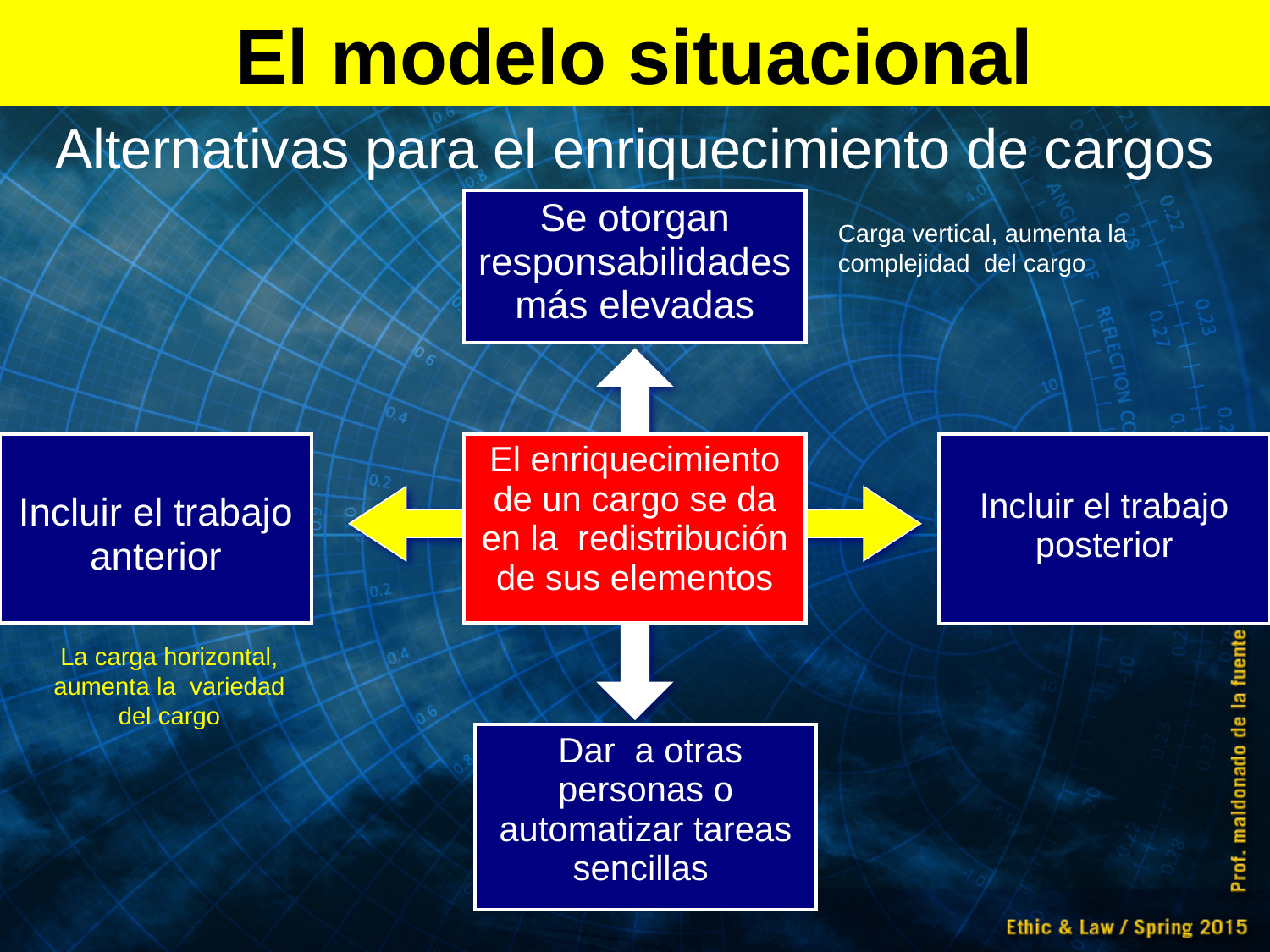

El modelo situacional
# Alternativas para el enriquecimiento de cargos
| Se otorgan responsabilidades más elevadas |
| --- |
Carga vertical, aumenta la complejidad  del cargo
| Incluir el trabajo anterior |
| --- |
| El enriquecimiento de un cargo se da en la redistribución de sus elementos |
| --- |
| Incluir el trabajo posterior |
| --- |

La carga horizontal, aumenta la  variedad del cargo
| Dar a otras personas o automatizar tareas sencillas |
| --- |